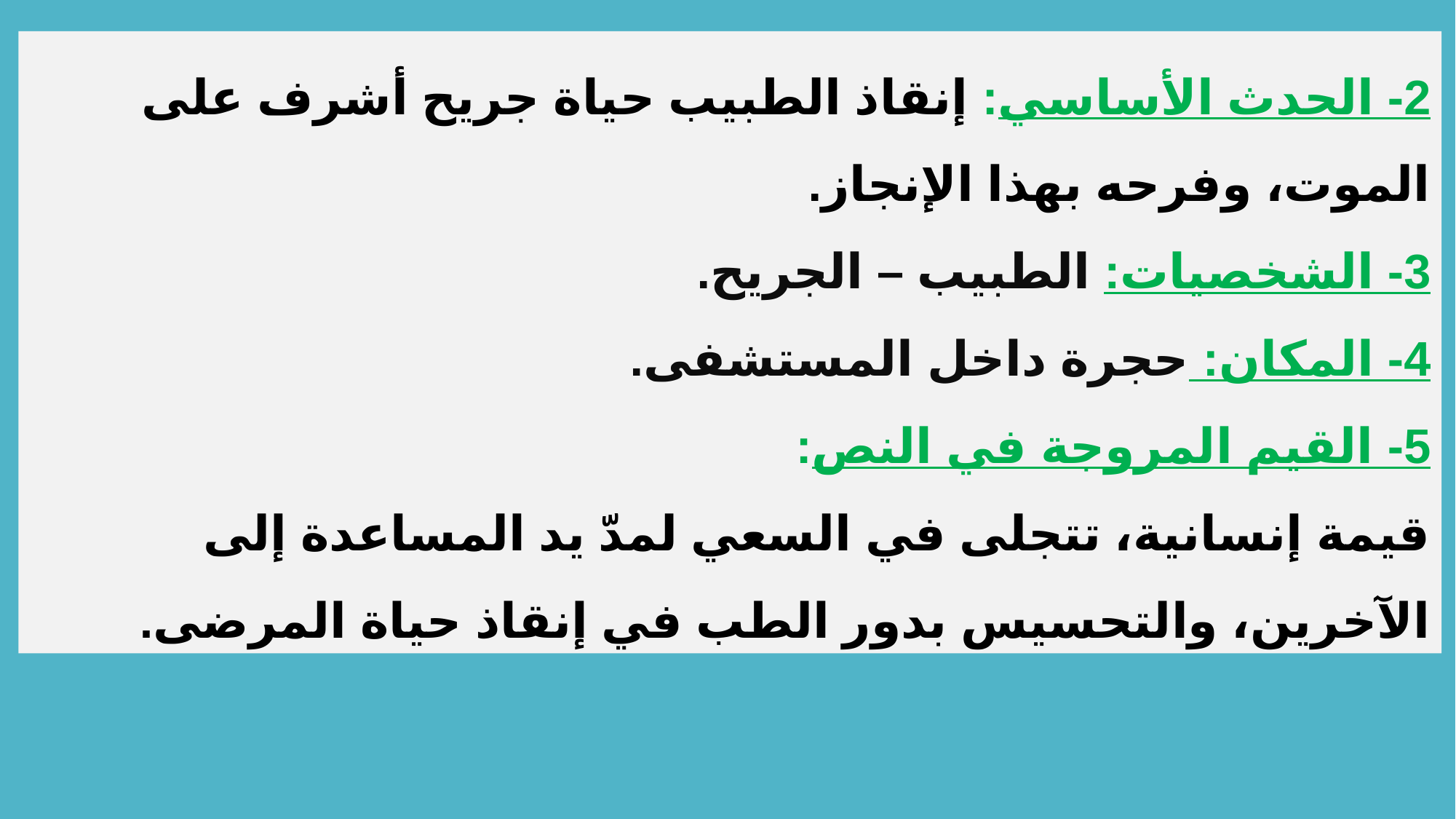

2- الحدث الأساسي: إنقاذ الطبيب حياة جريح أشرف على الموت، وفرحه بهذا الإنجاز.
3- الشخصيات: الطبيب – الجريح.
4- المكان: حجرة داخل المستشفى.
5- القيم المروجة في النص:
قيمة إنسانية، تتجلى في السعي لمدّ يد المساعدة إلى الآخرين، والتحسيس بدور الطب في إنقاذ حياة المرضى.